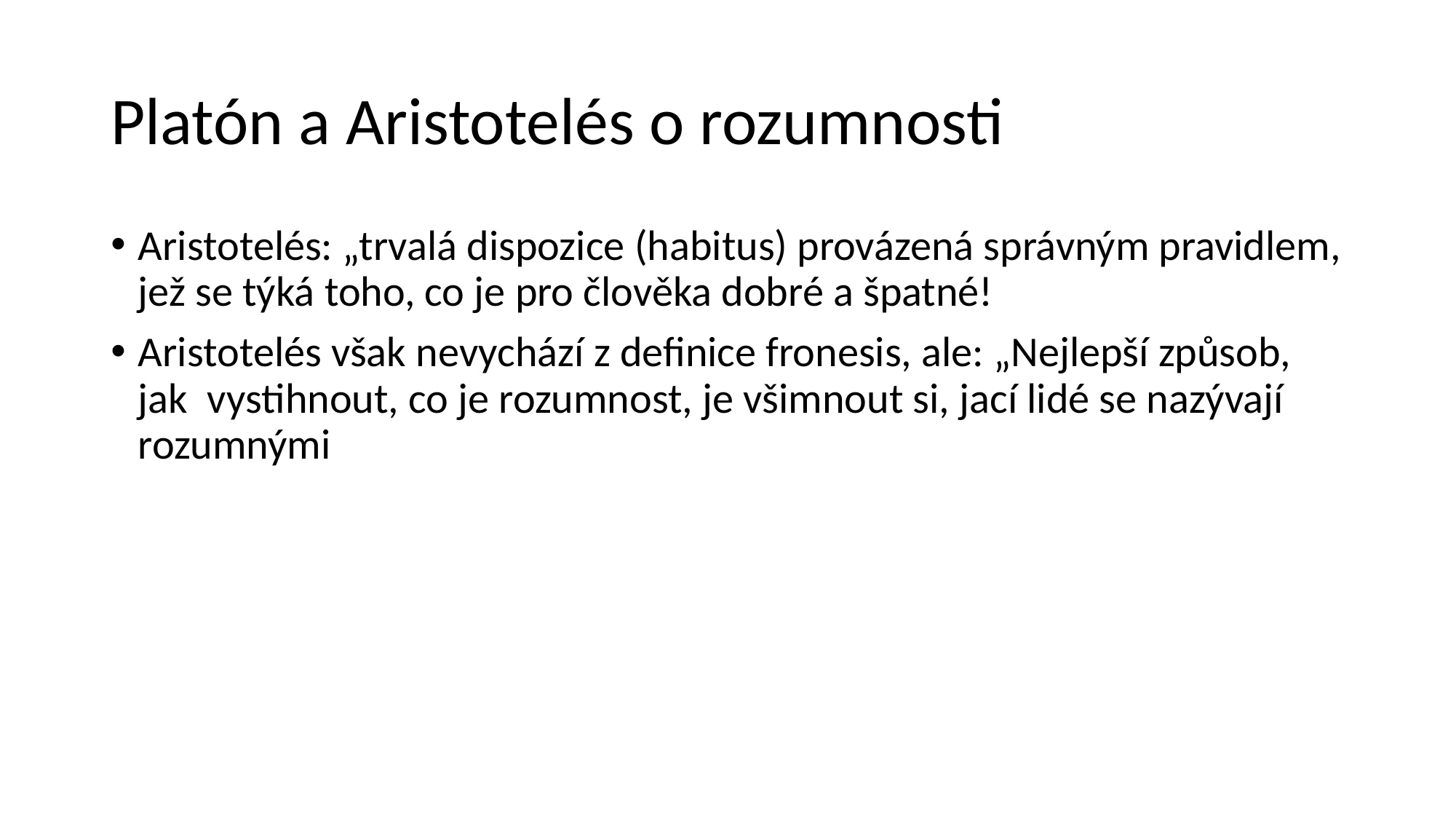

# Platón a Aristotelés o rozumnosti
Aristotelés: „trvalá dispozice (habitus) provázená správným pravidlem, jež se týká toho, co je pro člověka dobré a špatné!
Aristotelés však nevychází z definice fronesis, ale: „Nejlepší způsob, jak  vystihnout, co je rozumnost, je všimnout si, jací lidé se nazývají rozumnými